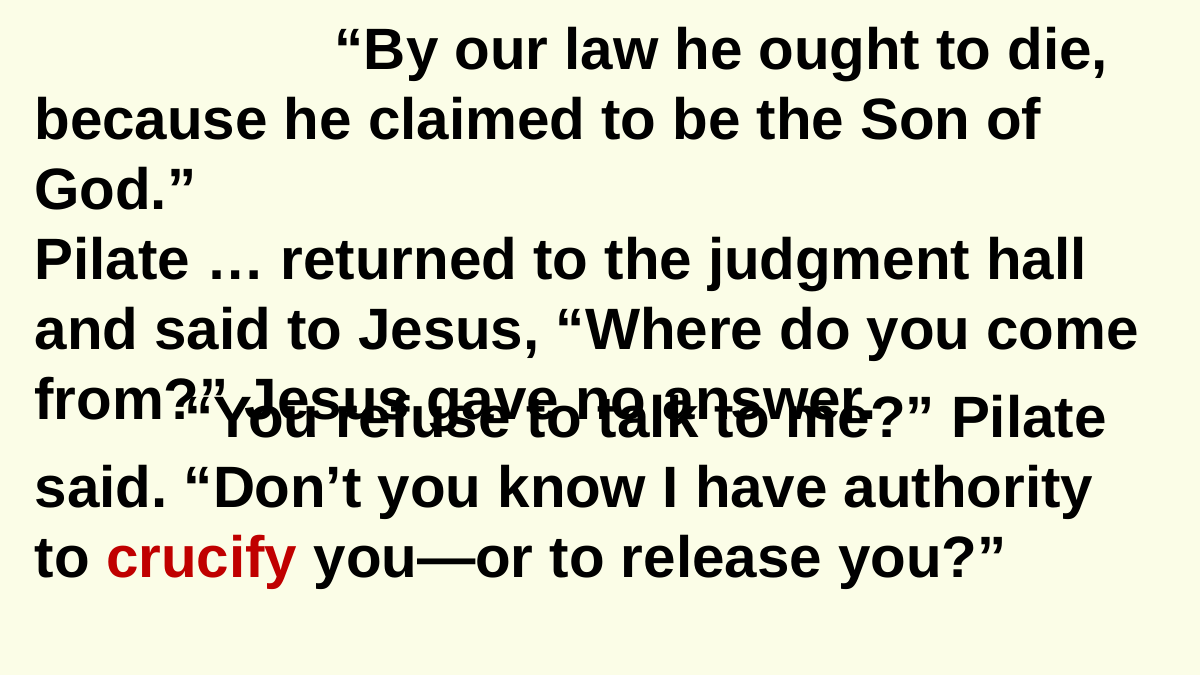

“By our law he ought to die, because he claimed to be the Son of God.”
Pilate … returned to the judgment hall and said to Jesus, “Where do you come from?” Jesus gave no answer.
	“You refuse to talk to me?” Pilate said. “Don’t you know I have authority to crucify you—or to release you?”